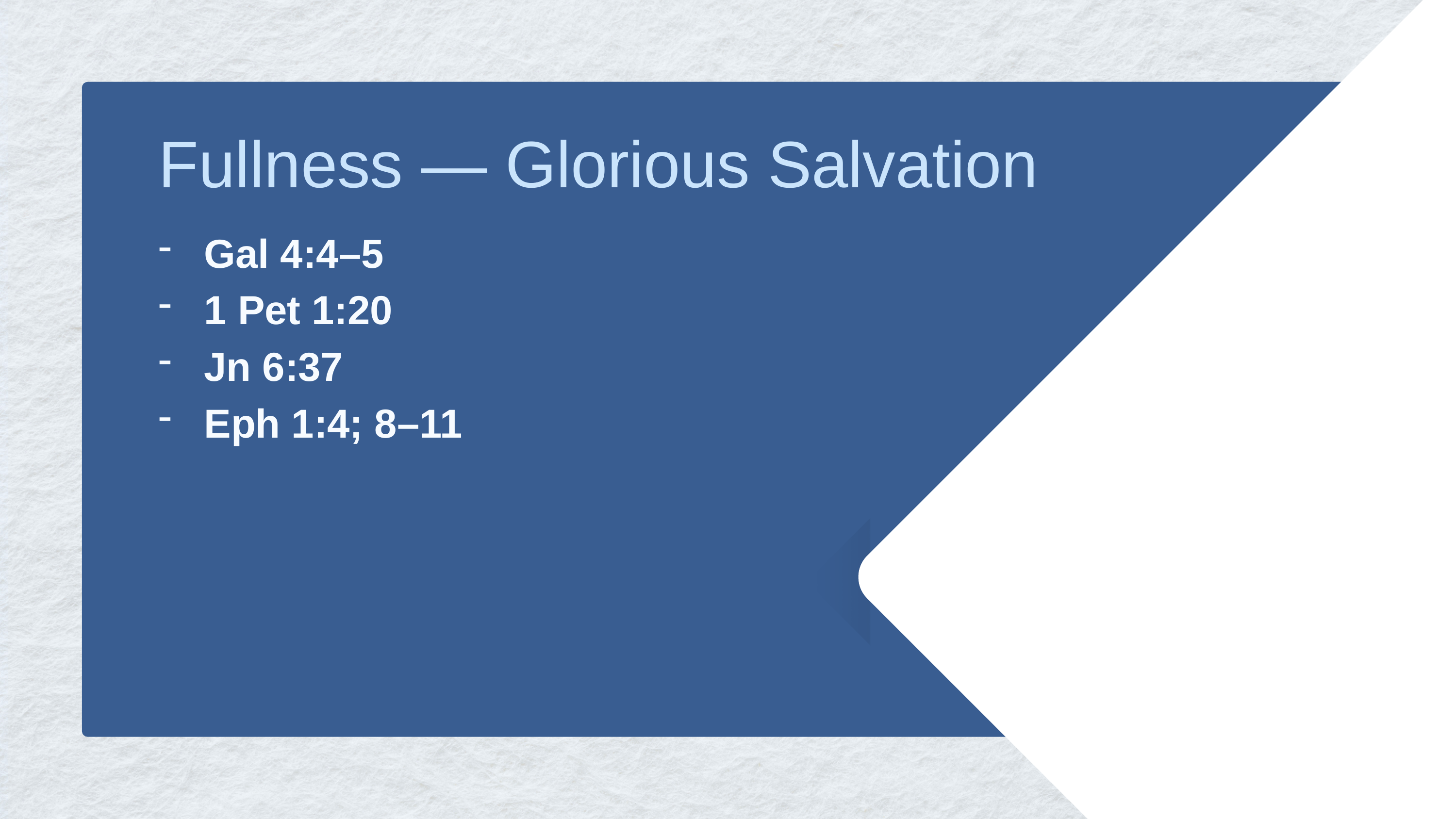

Fullness — Glorious Salvation

Gal 4:4–5
1 Pet 1:20
Jn 6:37
Eph 1:4; 8–11